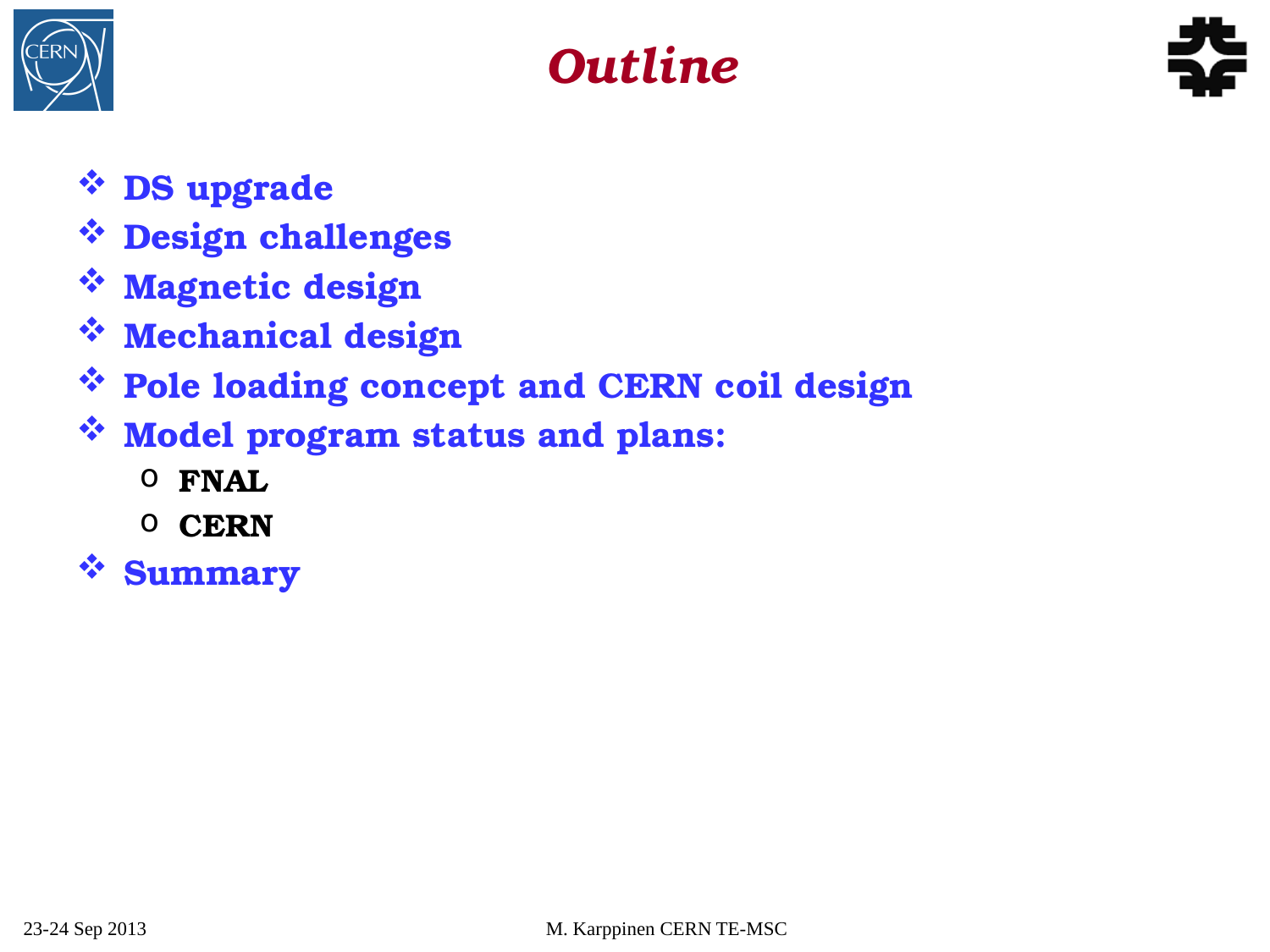

# Outline
DS upgrade
Design challenges
Magnetic design
Mechanical design
Pole loading concept and CERN coil design
Model program status and plans:
FNAL
CERN
Summary
23-24 Sep 2013
M. Karppinen CERN TE-MSC